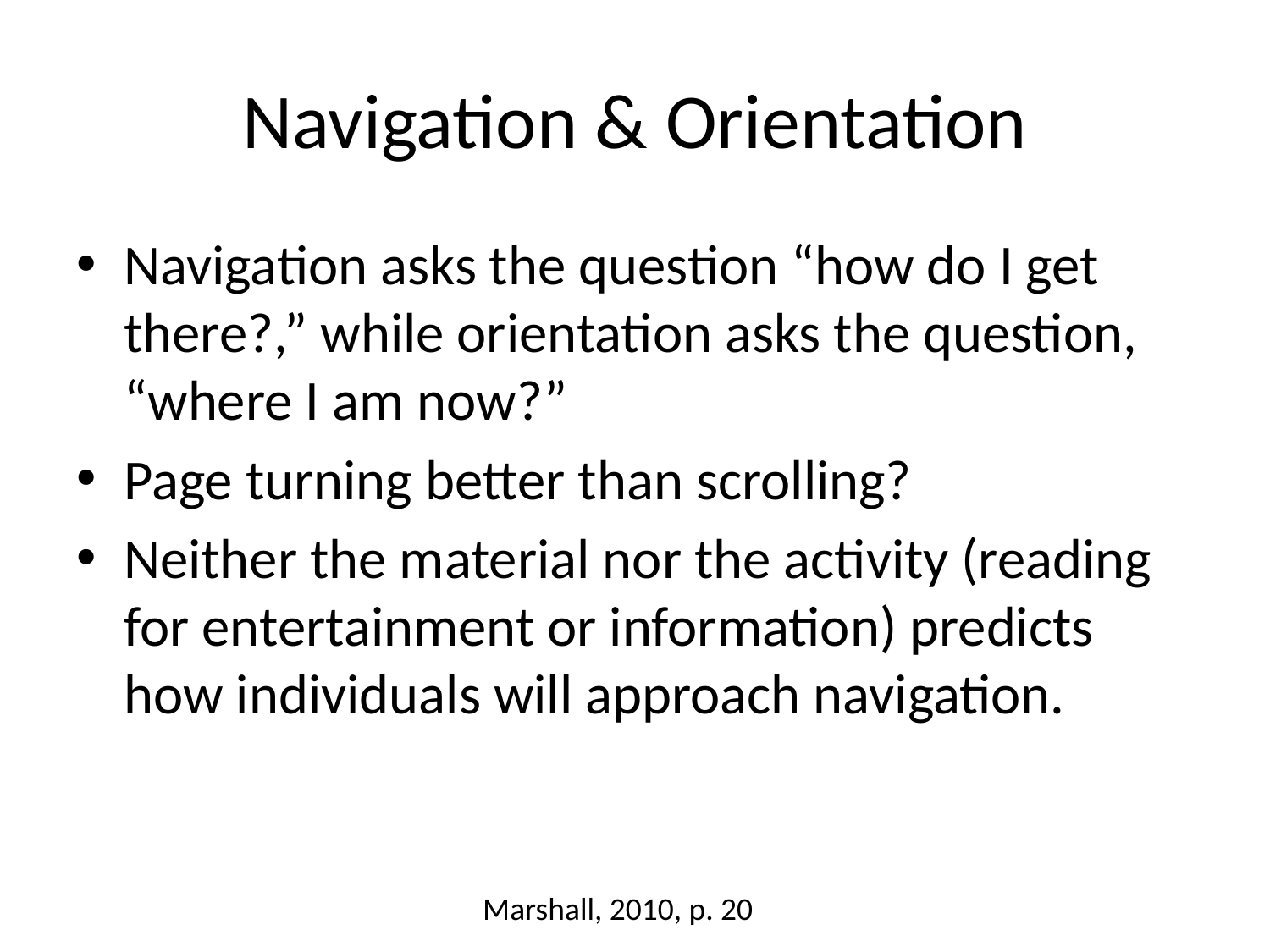

# Navigation & Orientation
Navigation asks the question “how do I get there?,” while orientation asks the question, “where I am now?”
Page turning better than scrolling?
Neither the material nor the activity (reading for entertainment or information) predicts how individuals will approach navigation.
			Marshall, 2010, p. 20